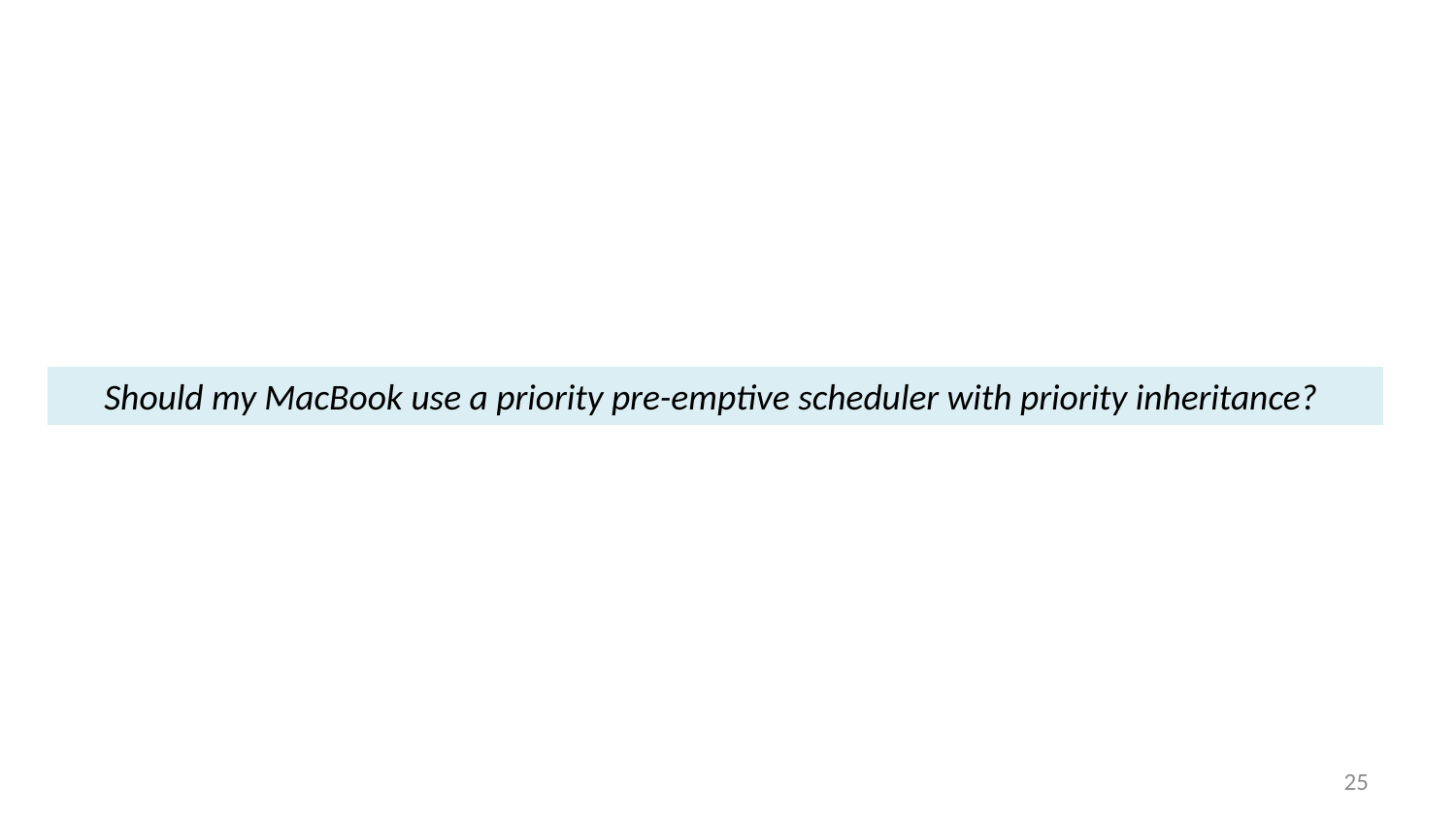

Should my MacBook use a priority pre-emptive scheduler with priority inheritance?
25